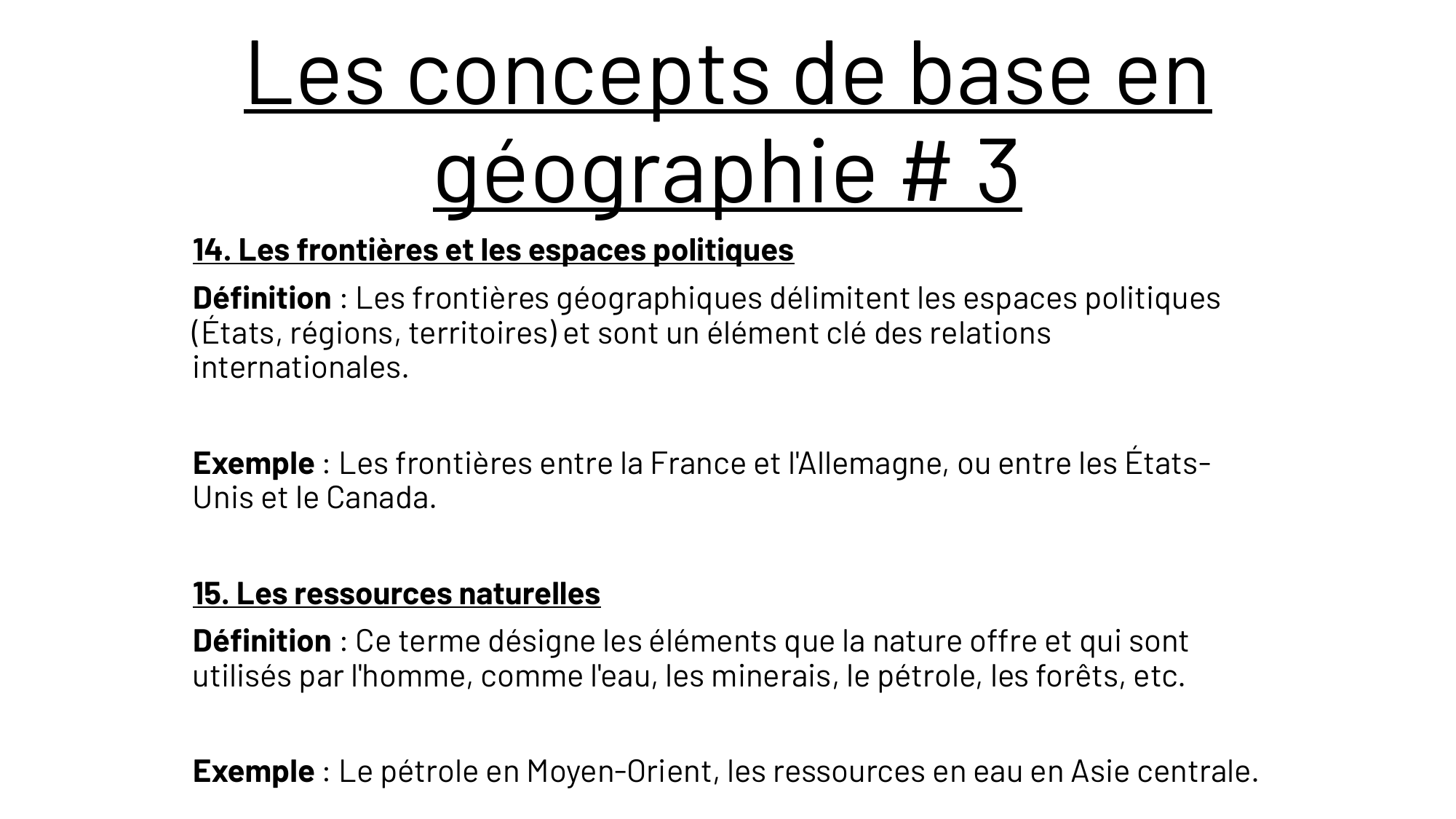

# Les concepts de base en géographie # 3
14. Les frontières et les espaces politiques
Définition : Les frontières géographiques délimitent les espaces politiques (États, régions, territoires) et sont un élément clé des relations internationales.

Exemple : Les frontières entre la France et l'Allemagne, ou entre les États-Unis et le Canada.

15. Les ressources naturelles
Définition : Ce terme désigne les éléments que la nature offre et qui sont utilisés par l'homme, comme l'eau, les minerais, le pétrole, les forêts, etc.

Exemple : Le pétrole en Moyen-Orient, les ressources en eau en Asie centrale.